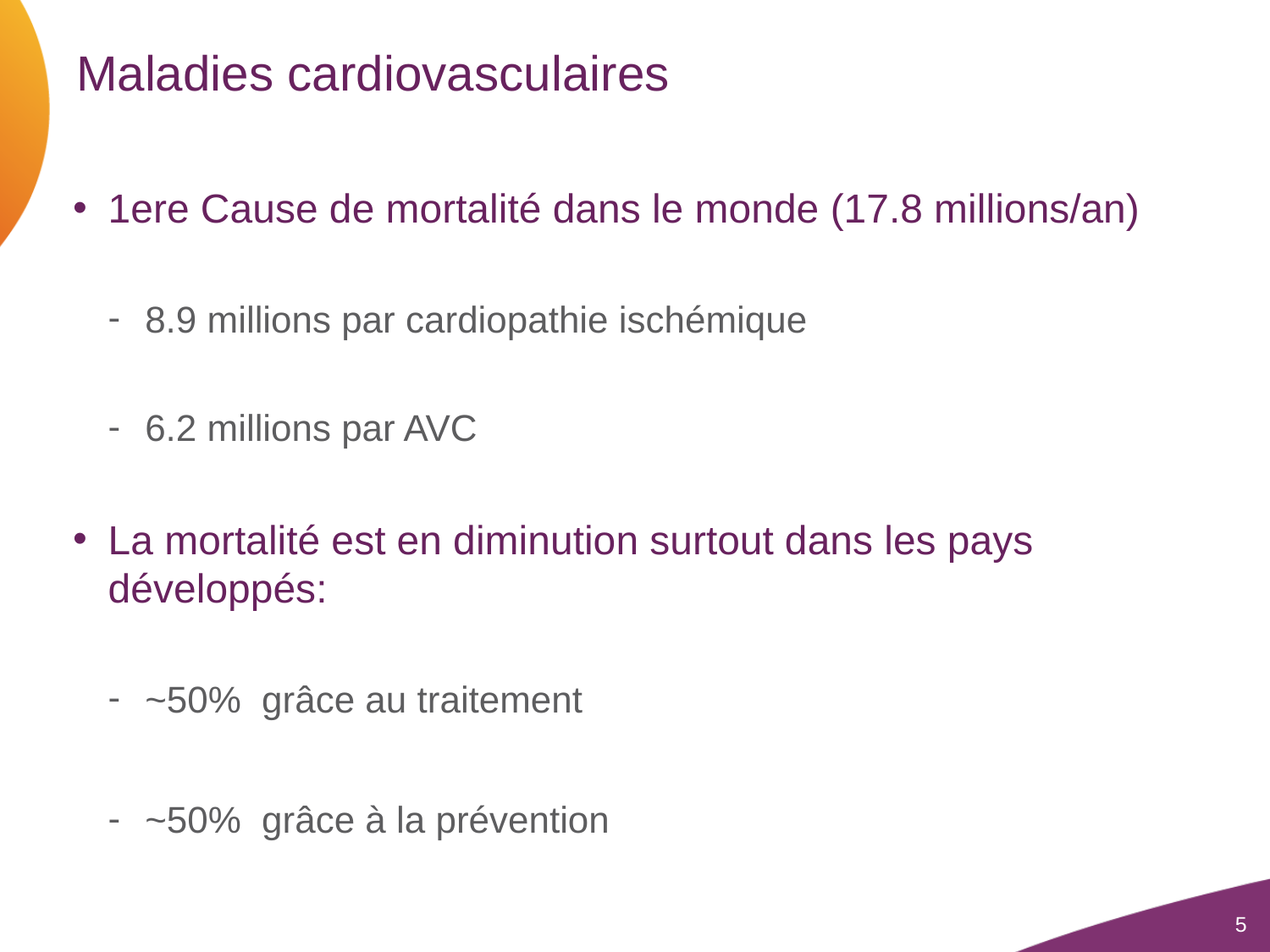

# Maladies cardiovasculaires
1ere Cause de mortalité dans le monde (17.8 millions/an)

8.9 millions par cardiopathie ischémique

6.2 millions par AVC

La mortalité est en diminution surtout dans les pays développés:

~50%  grâce au traitement

~50%  grâce à la prévention

5